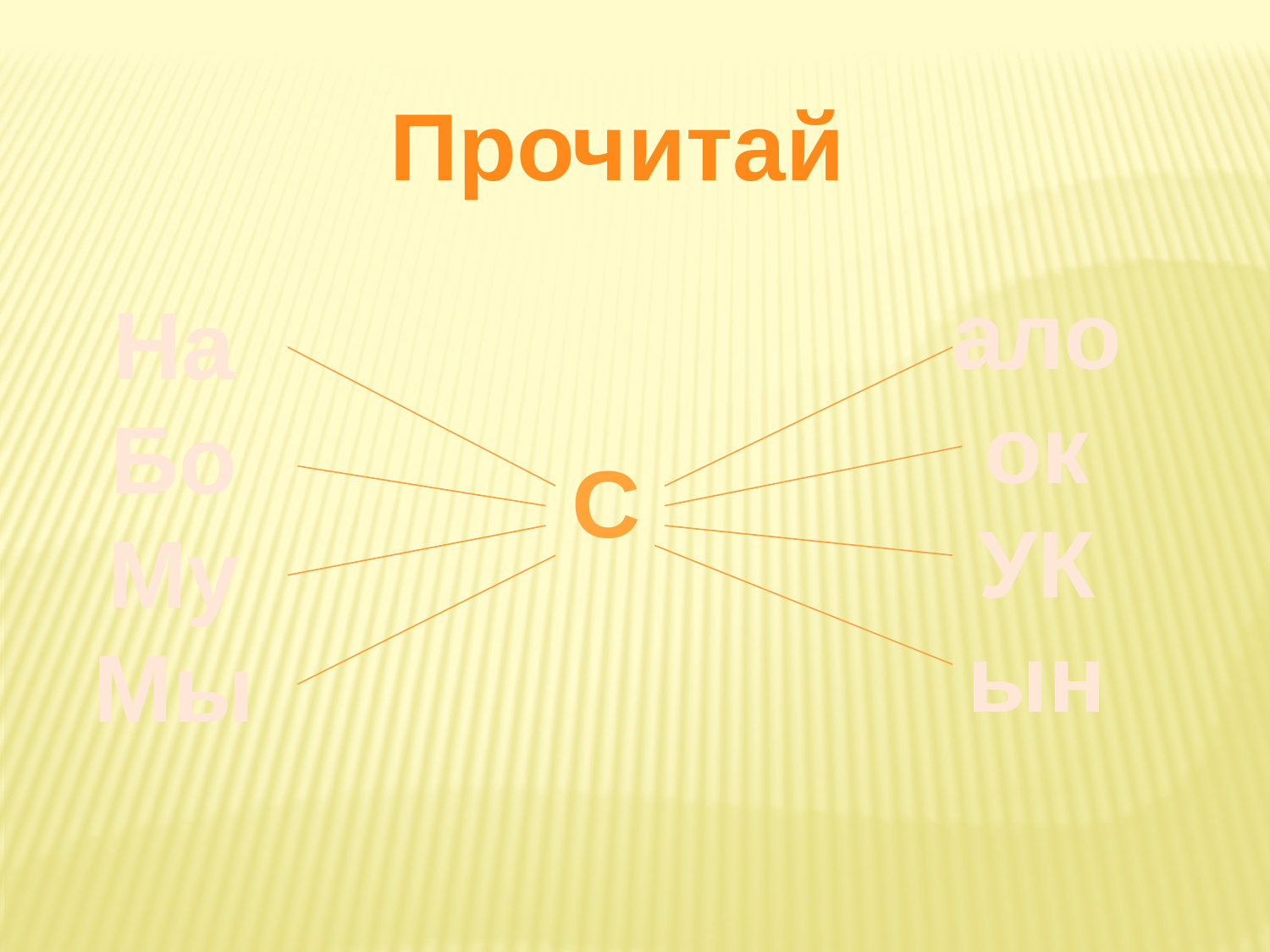

Прочитай
ало
ок
УК
ын
На
Бо
Му
Мы
С